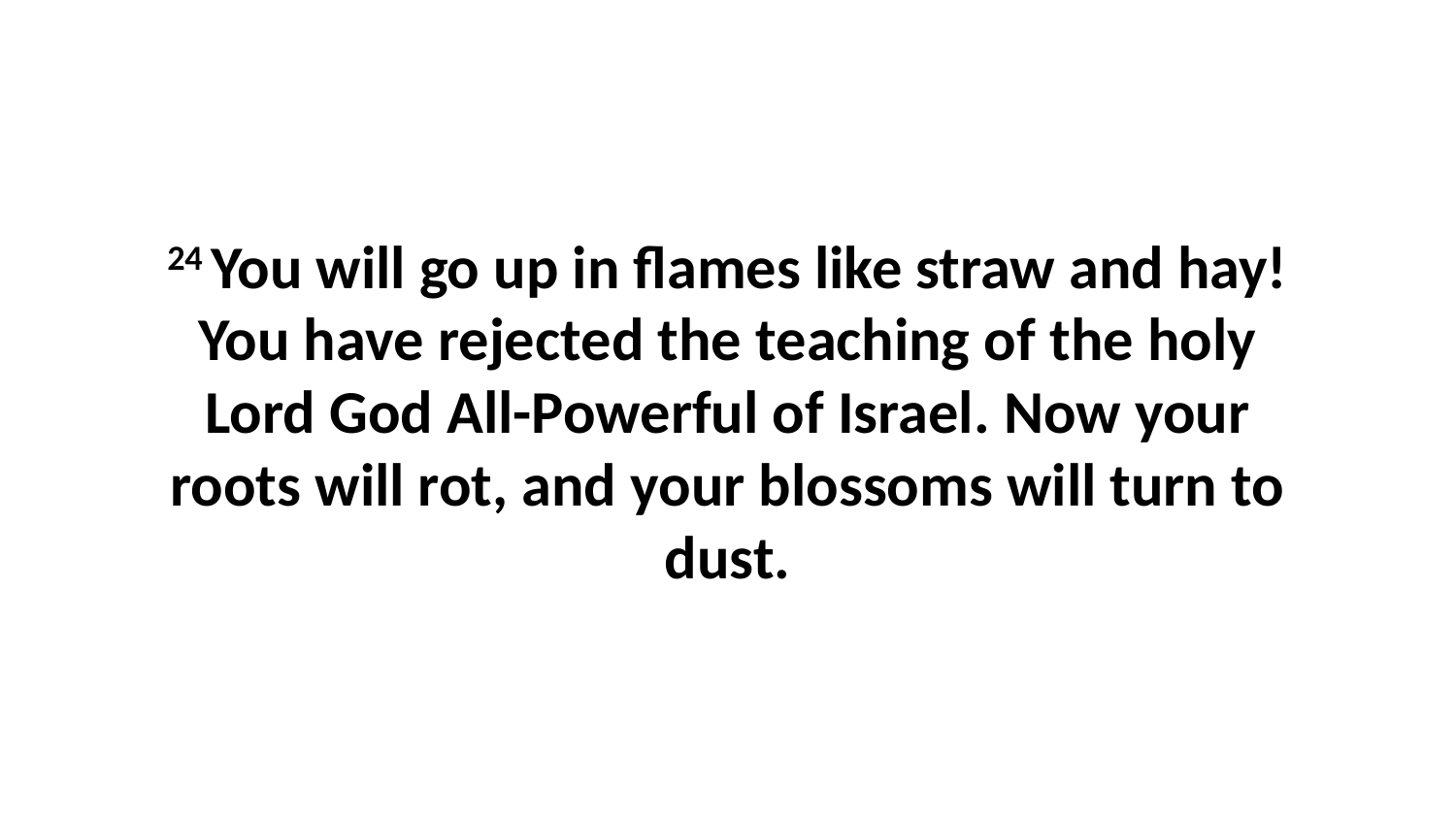

24 You will go up in flames like straw and hay! You have rejected the teaching of the holy Lord God All-Powerful of Israel. Now your roots will rot, and your blossoms will turn to dust.